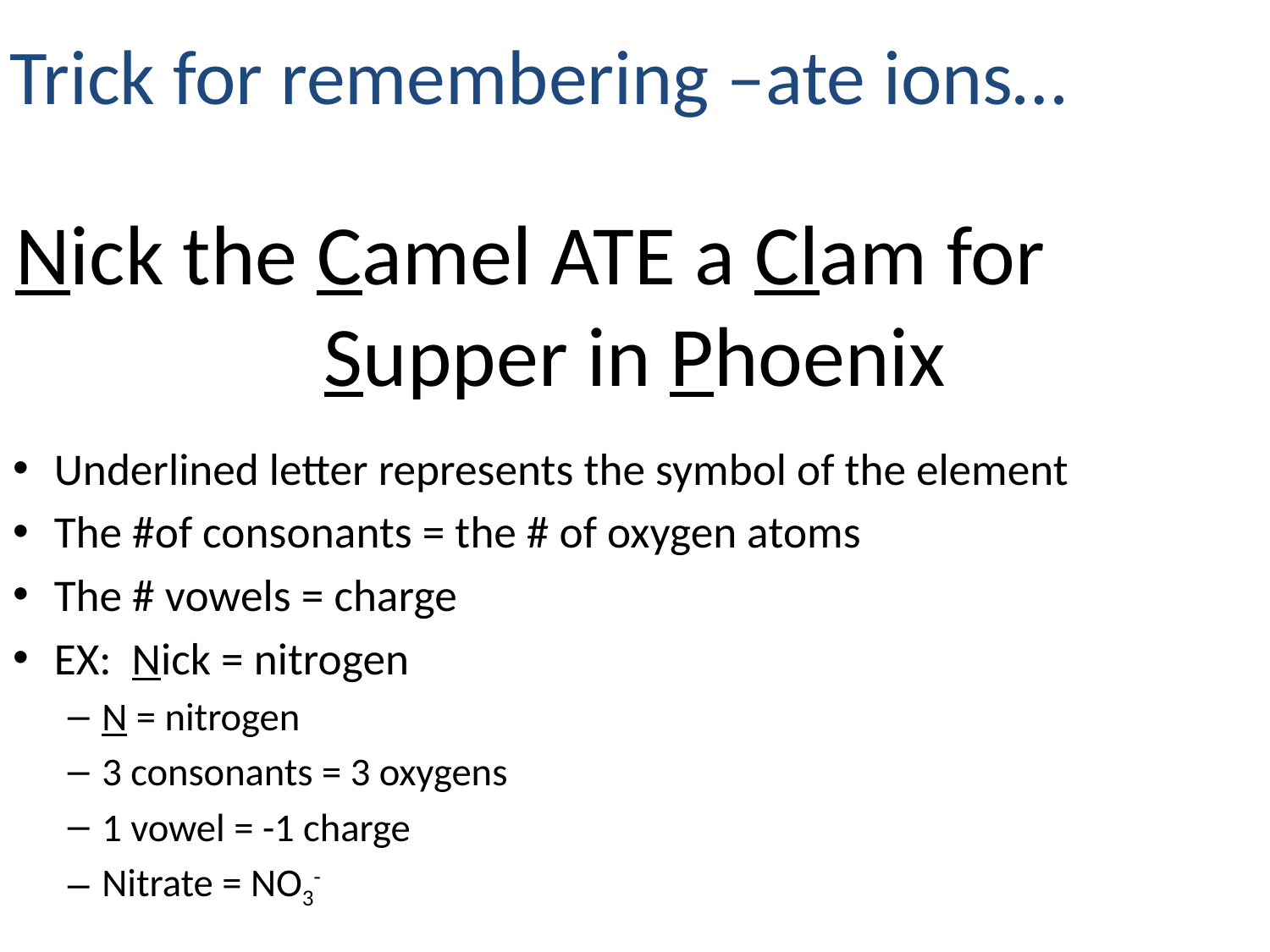

Trick for remembering –ate ions…
# Nick the Camel ATE a Clam for            Supper in Phoenix
Underlined letter represents the symbol of the element
The #of consonants = the # of oxygen atoms
The # vowels = charge
EX:  Nick = nitrogen
N = nitrogen
3 consonants = 3 oxygens
1 vowel = -1 charge
Nitrate = NO3-